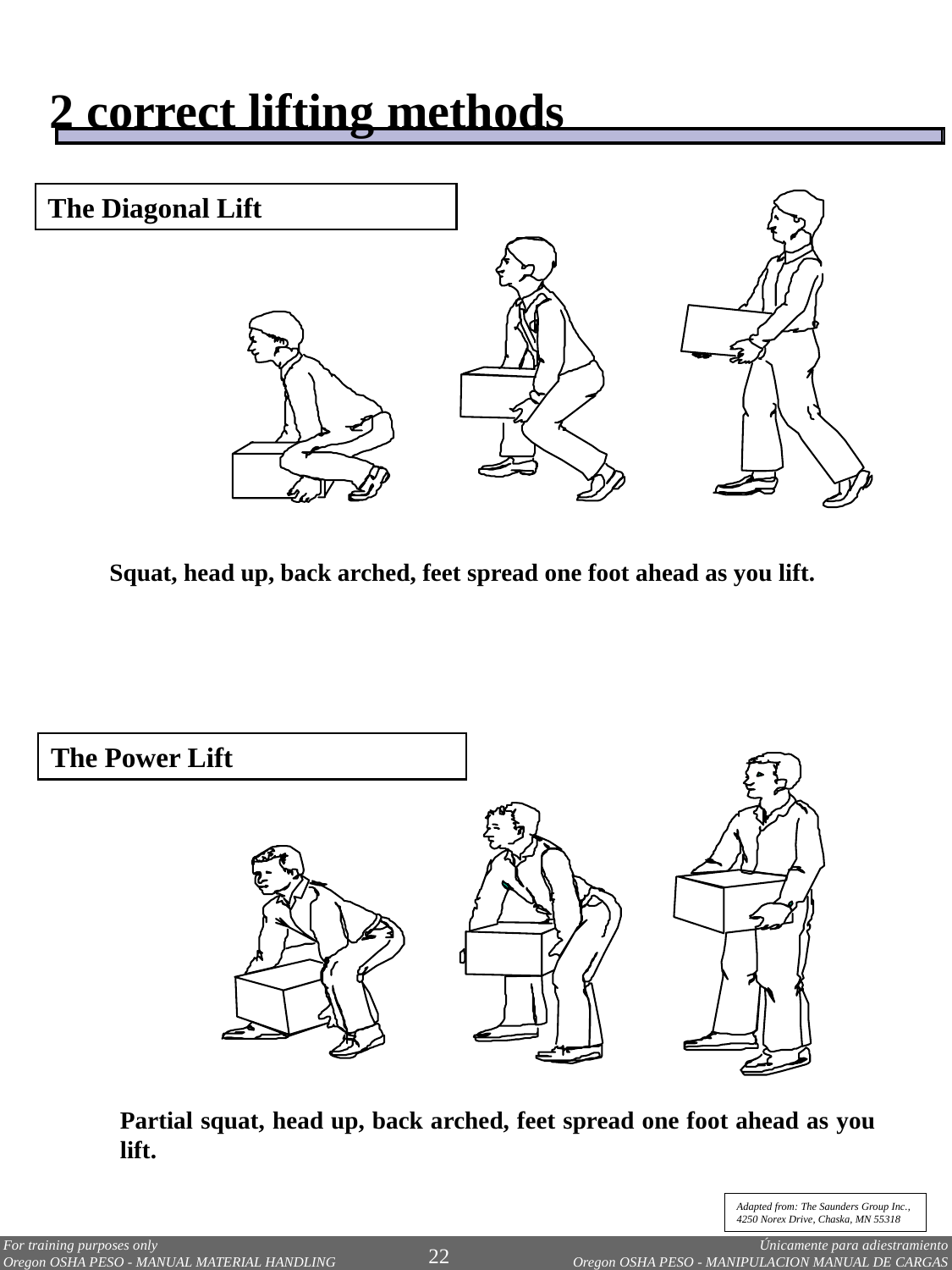

2 correct lifting methods

The Diagonal Lift

Squat, head up, back arched, feet spread one foot ahead as you lift.
The Power Lift

Partial squat, head up, back arched, feet spread one foot ahead as you lift.
Adapted from: The Saunders Group Inc.,
4250 Norex Drive, Chaska, MN 55318